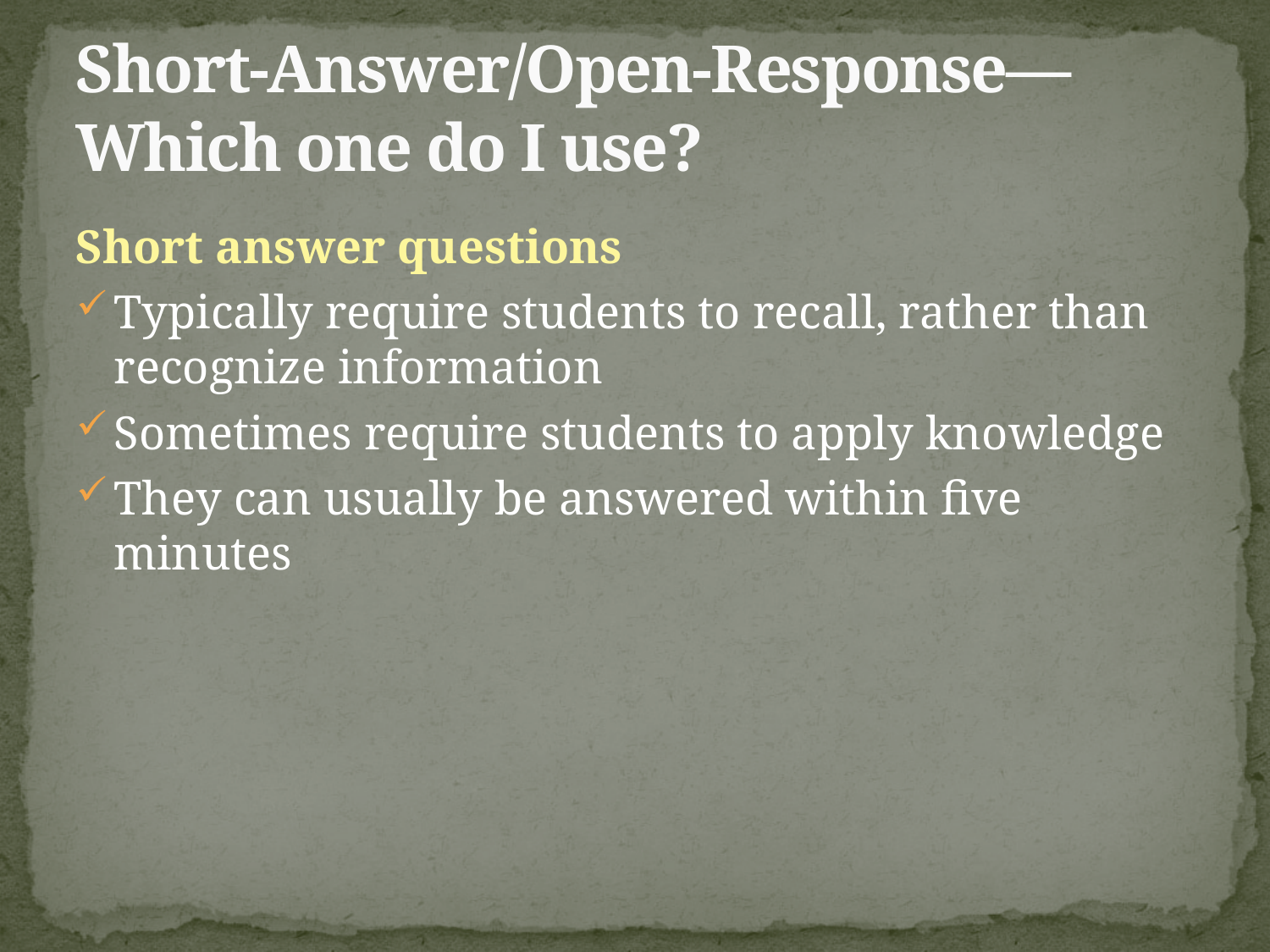

# Short-Answer/Open-Response—Which one do I use?
Short answer questions
Typically require students to recall, rather than recognize information
Sometimes require students to apply knowledge
They can usually be answered within five minutes